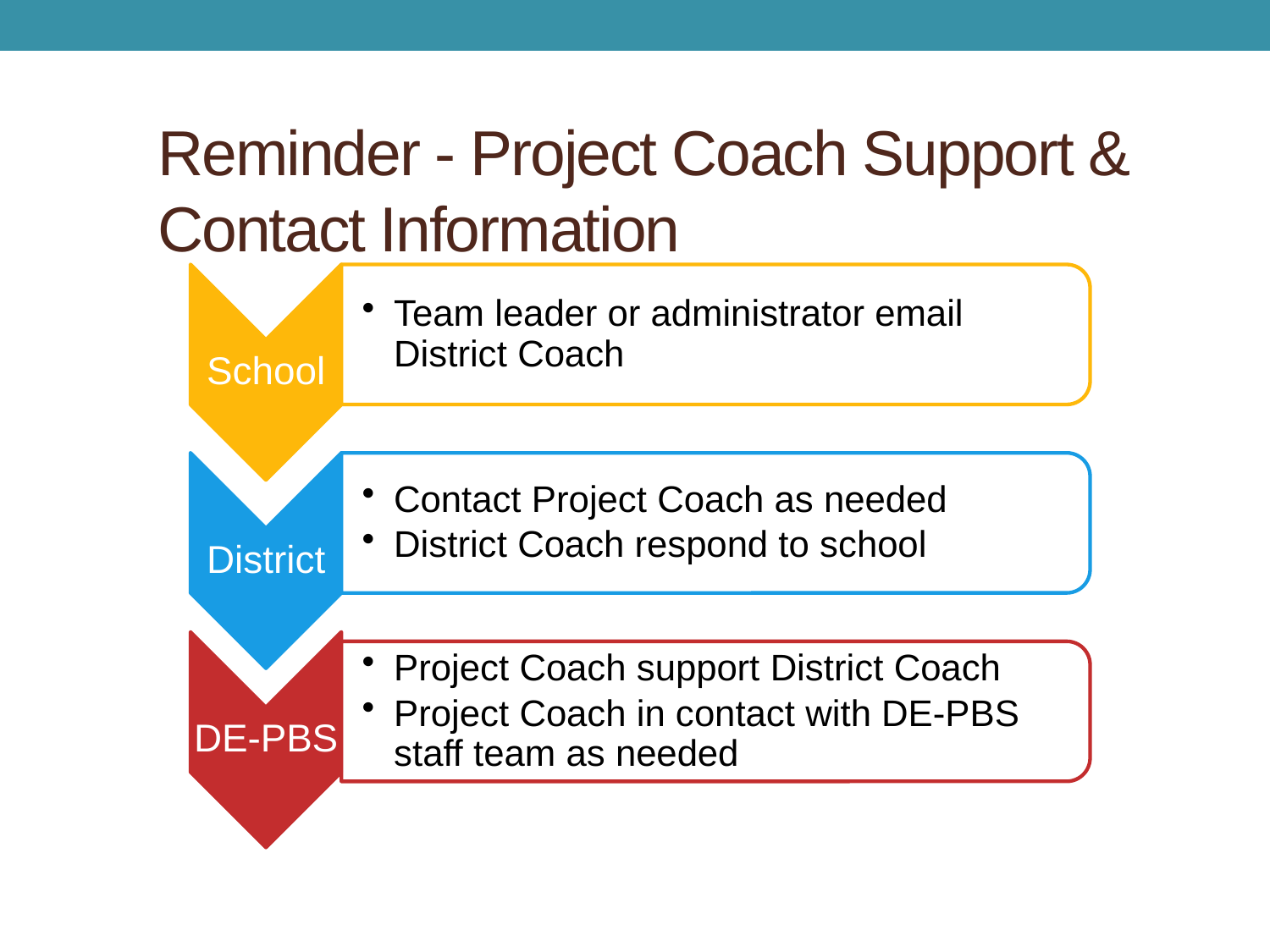

# Reminder - Project Coach Support & Contact Information
School
Team leader or administrator email District Coach
District
Contact Project Coach as needed
District Coach respond to school
DE-PBS
Project Coach support District Coach
Project Coach in contact with DE-PBS staff team as needed